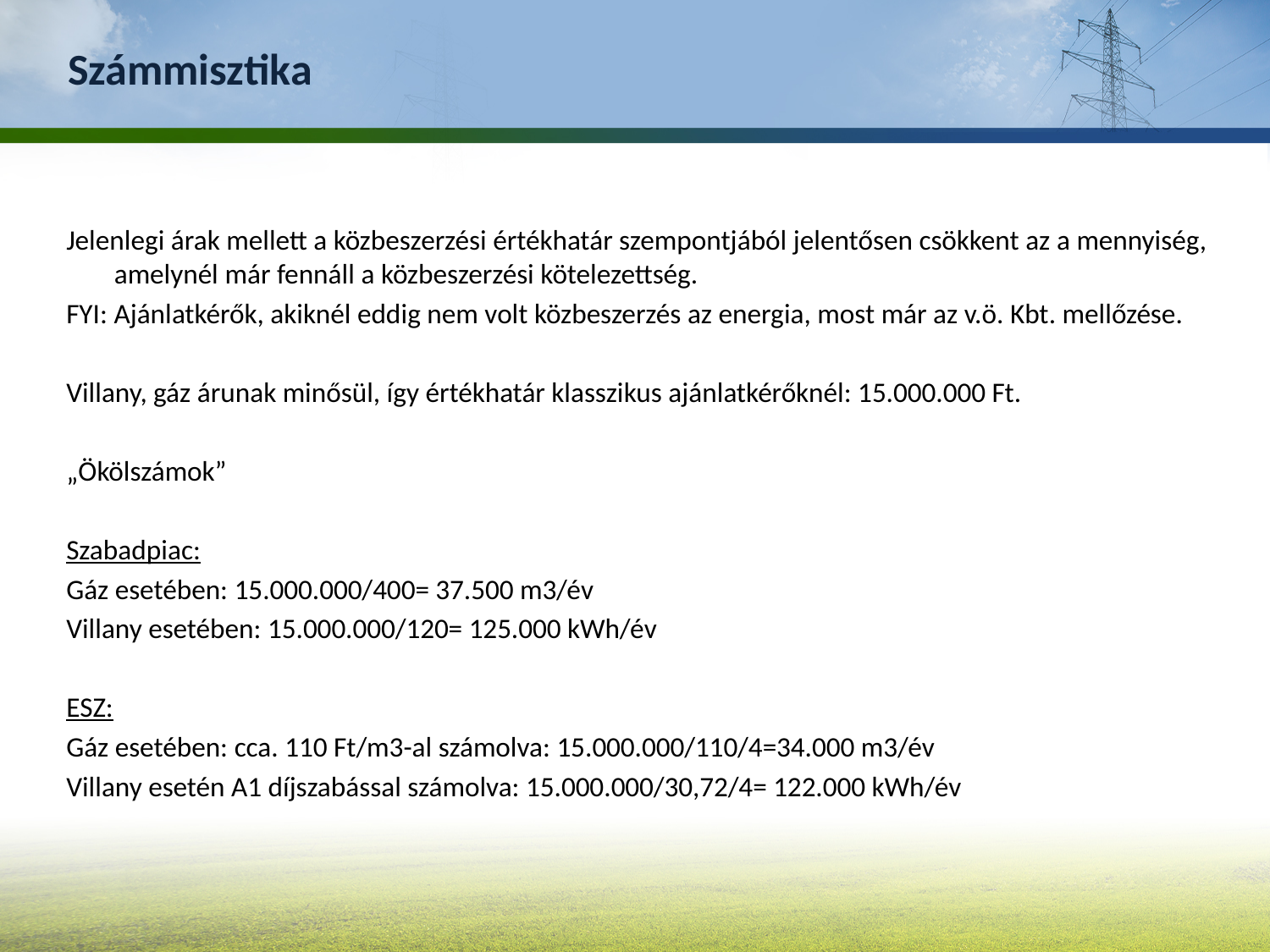

# Számmisztika

Jelenlegi árak mellett a közbeszerzési értékhatár szempontjából jelentősen csökkent az a mennyiség, amelynél már fennáll a közbeszerzési kötelezettség.
FYI: Ajánlatkérők, akiknél eddig nem volt közbeszerzés az energia, most már az v.ö. Kbt. mellőzése.

Villany, gáz árunak minősül, így értékhatár klasszikus ajánlatkérőknél: 15.000.000 Ft.

„Ökölszámok”

Szabadpiac:
Gáz esetében: 15.000.000/400= 37.500 m3/év
Villany esetében: 15.000.000/120= 125.000 kWh/év

ESZ:
Gáz esetében: cca. 110 Ft/m3-al számolva: 15.000.000/110/4=34.000 m3/év
Villany esetén A1 díjszabással számolva: 15.000.000/30,72/4= 122.000 kWh/év